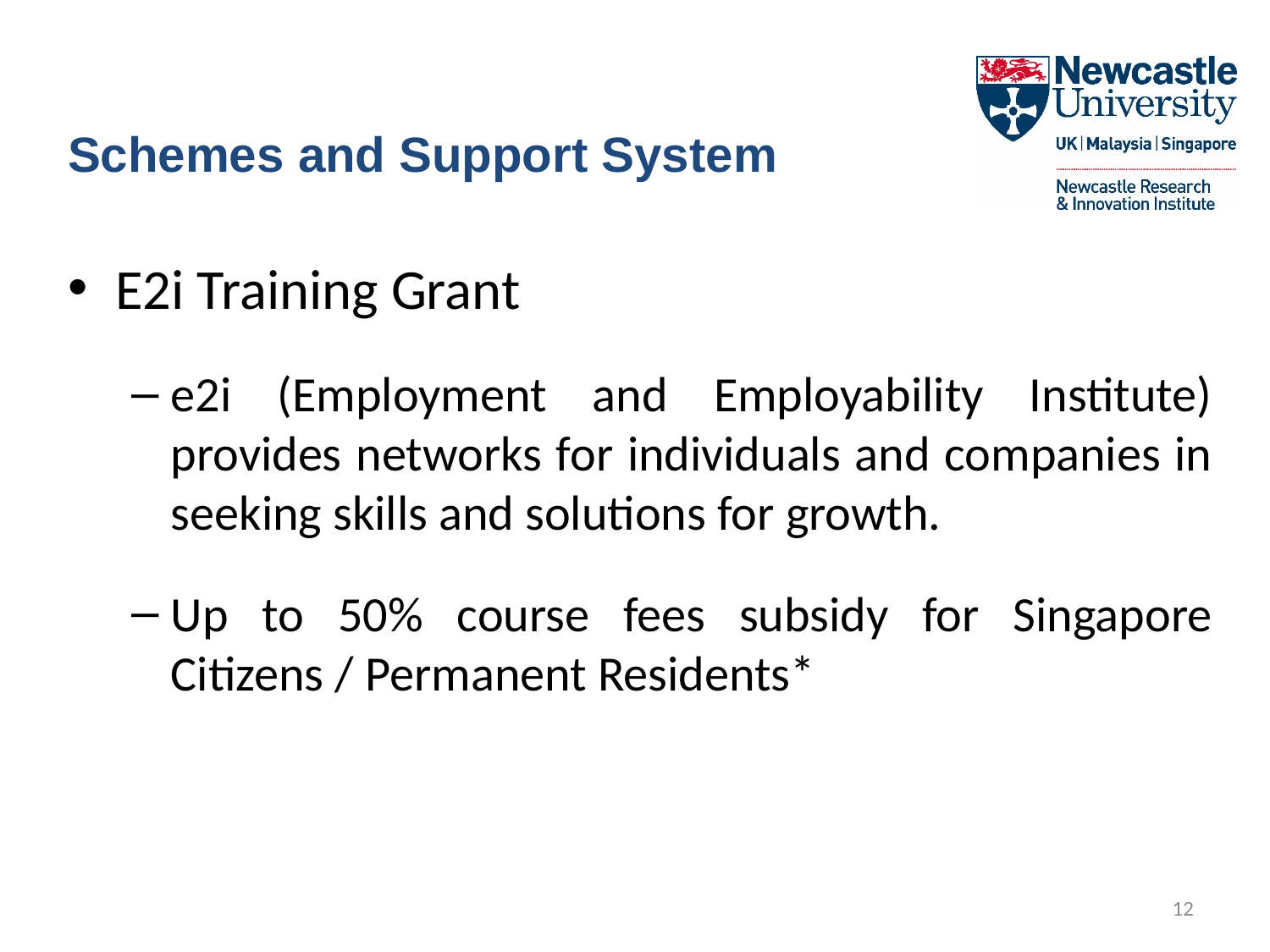

# Schemes and Support System
E2i Training Grant
e2i (Employment and Employability Institute) provides networks for individuals and companies in seeking skills and solutions for growth.
Up to 50% course fees subsidy for Singapore Citizens / Permanent Residents*
12